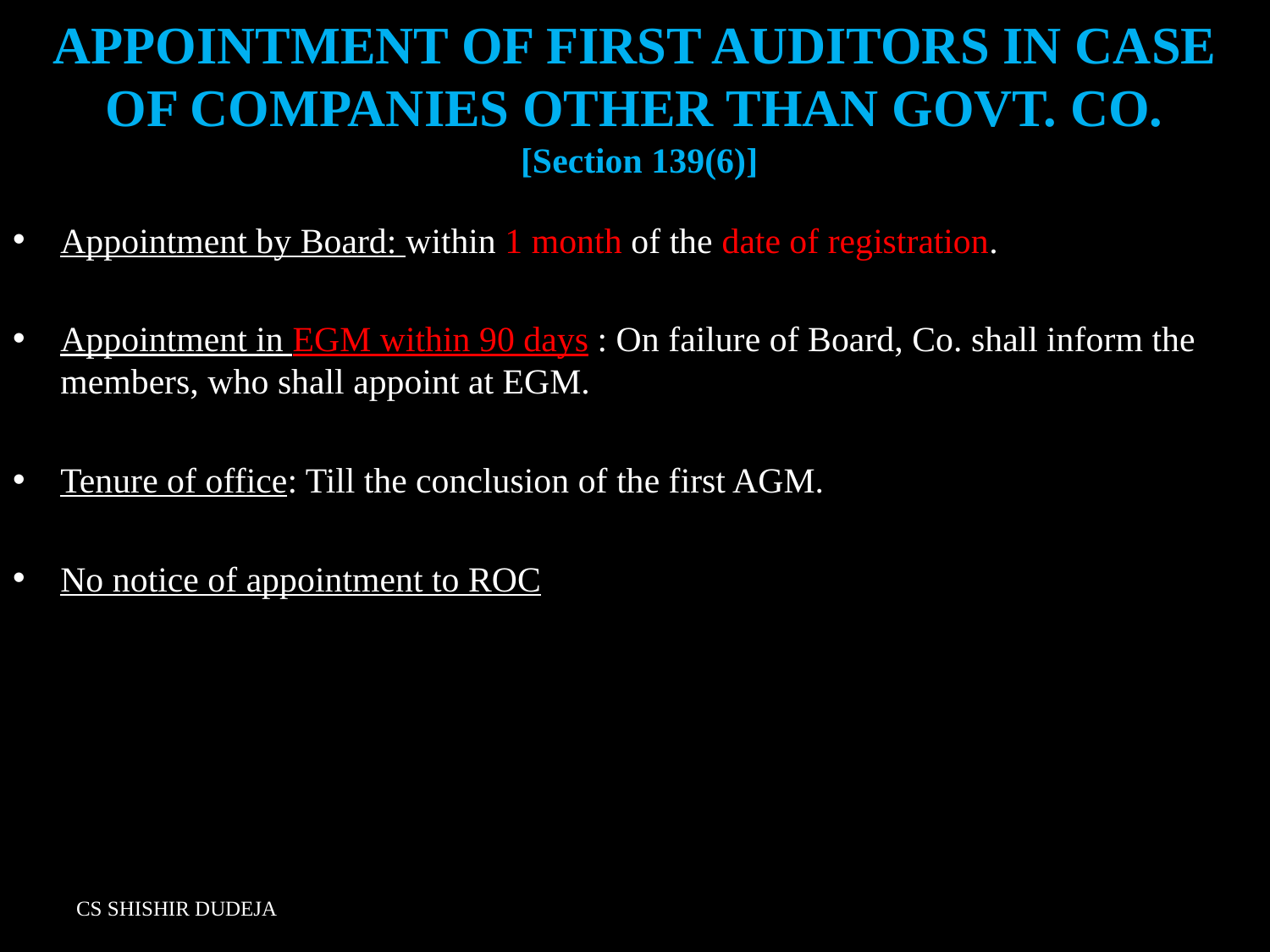

# APPOINTMENT OF FIRST AUDITORS IN CASE OF COMPANIES OTHER THAN GOVT. CO. [Section 139(6)]
Appointment by Board: within 1 month of the date of registration.

Appointment in EGM within 90 days : On failure of Board, Co. shall inform the members, who shall appoint at EGM.

Tenure of office: Till the conclusion of the first AGM.

No notice of appointment to ROC

CS SHISHIR DUDEJA
Email: CSshishirdudeja@gmail.com,                      Cell: +919910938312
93